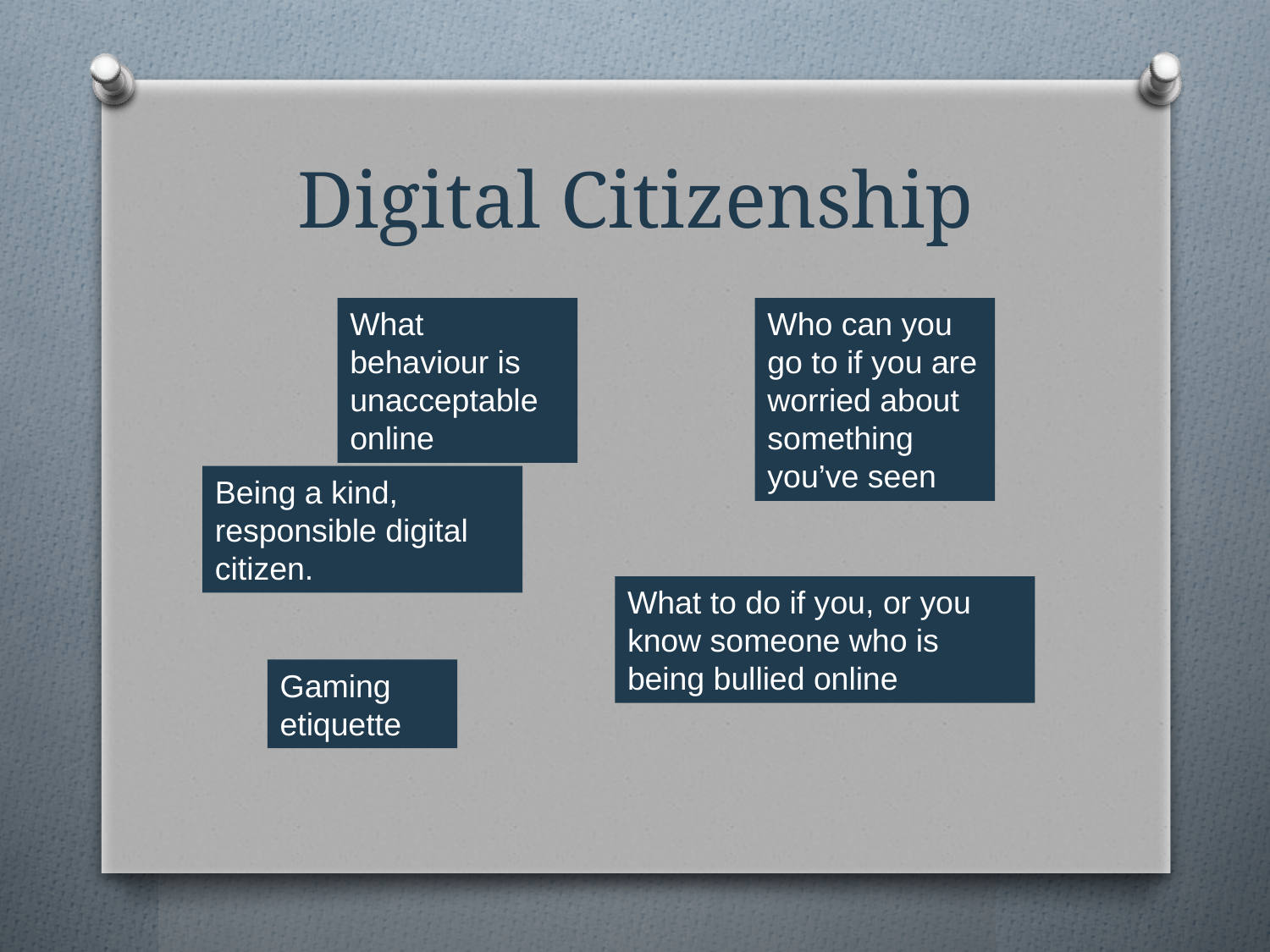

# Digital Citizenship
What behaviour is unacceptable online
Who can you go to if you are worried about something you’ve seen
Being a kind, responsible digital citizen.
What to do if you, or you know someone who is being bullied online
Gaming etiquette